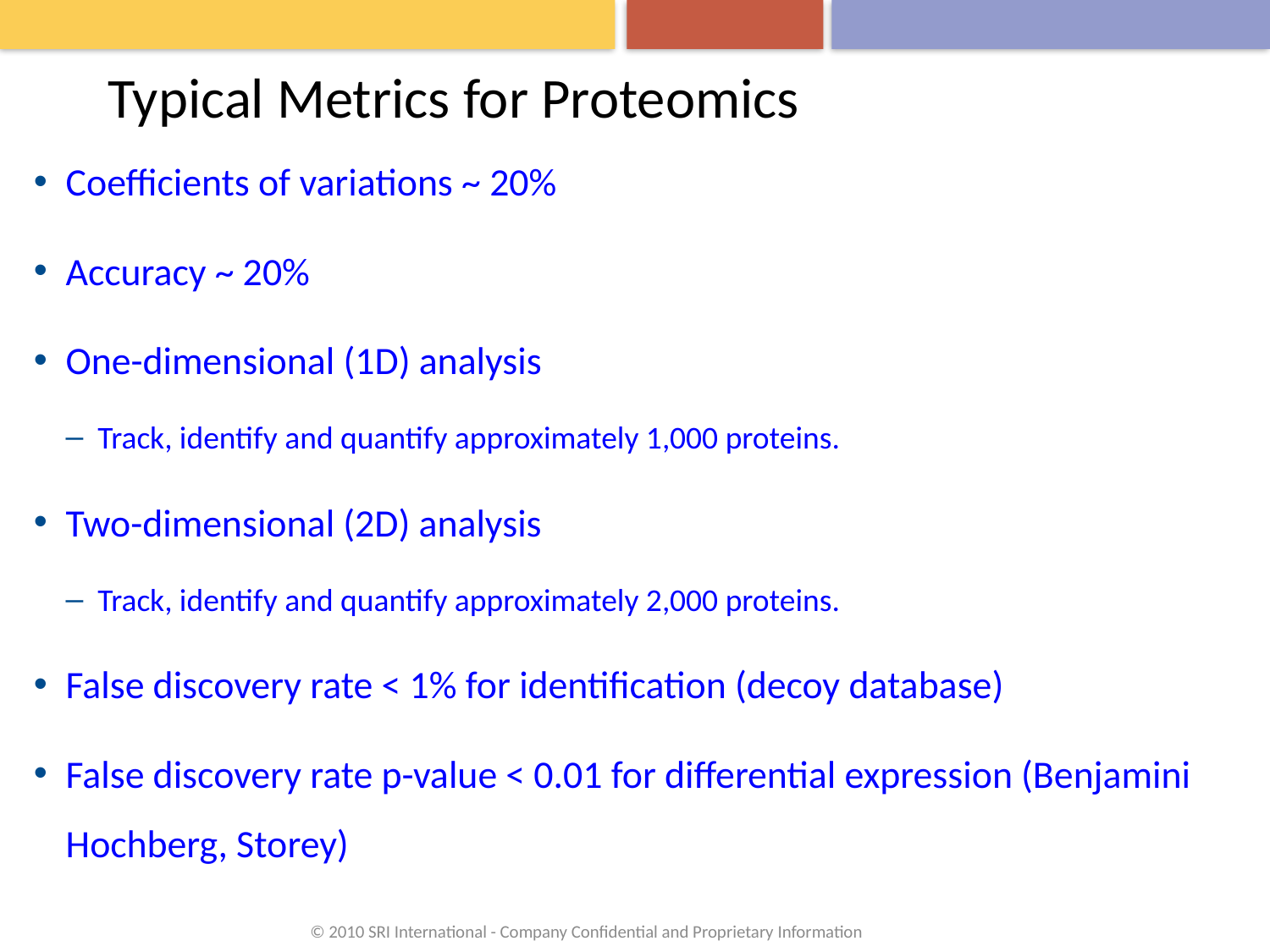

# Typical Metrics for Proteomics
Coefficients of variations ~ 20%
Accuracy ~ 20%
One-dimensional (1D) analysis
Track, identify and quantify approximately 1,000 proteins.
Two-dimensional (2D) analysis
Track, identify and quantify approximately 2,000 proteins.
False discovery rate < 1% for identification (decoy database)
False discovery rate p-value < 0.01 for differential expression (Benjamini Hochberg, Storey)